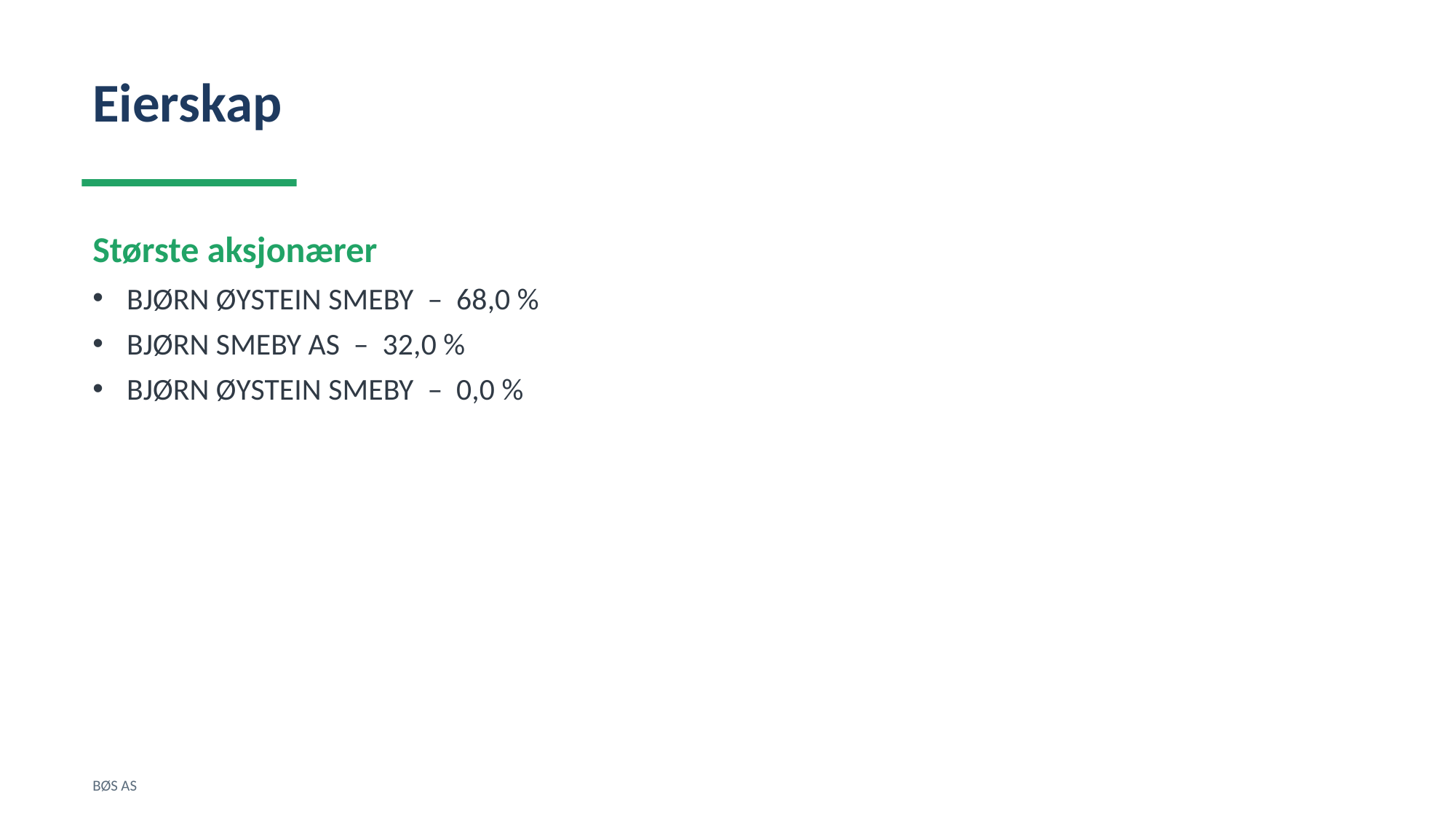

Eierskap

Største aksjonærer
BJØRN ØYSTEIN SMEBY  –  68,0 %
BJØRN SMEBY AS  –  32,0 %
BJØRN ØYSTEIN SMEBY  –  0,0 %
BØS AS